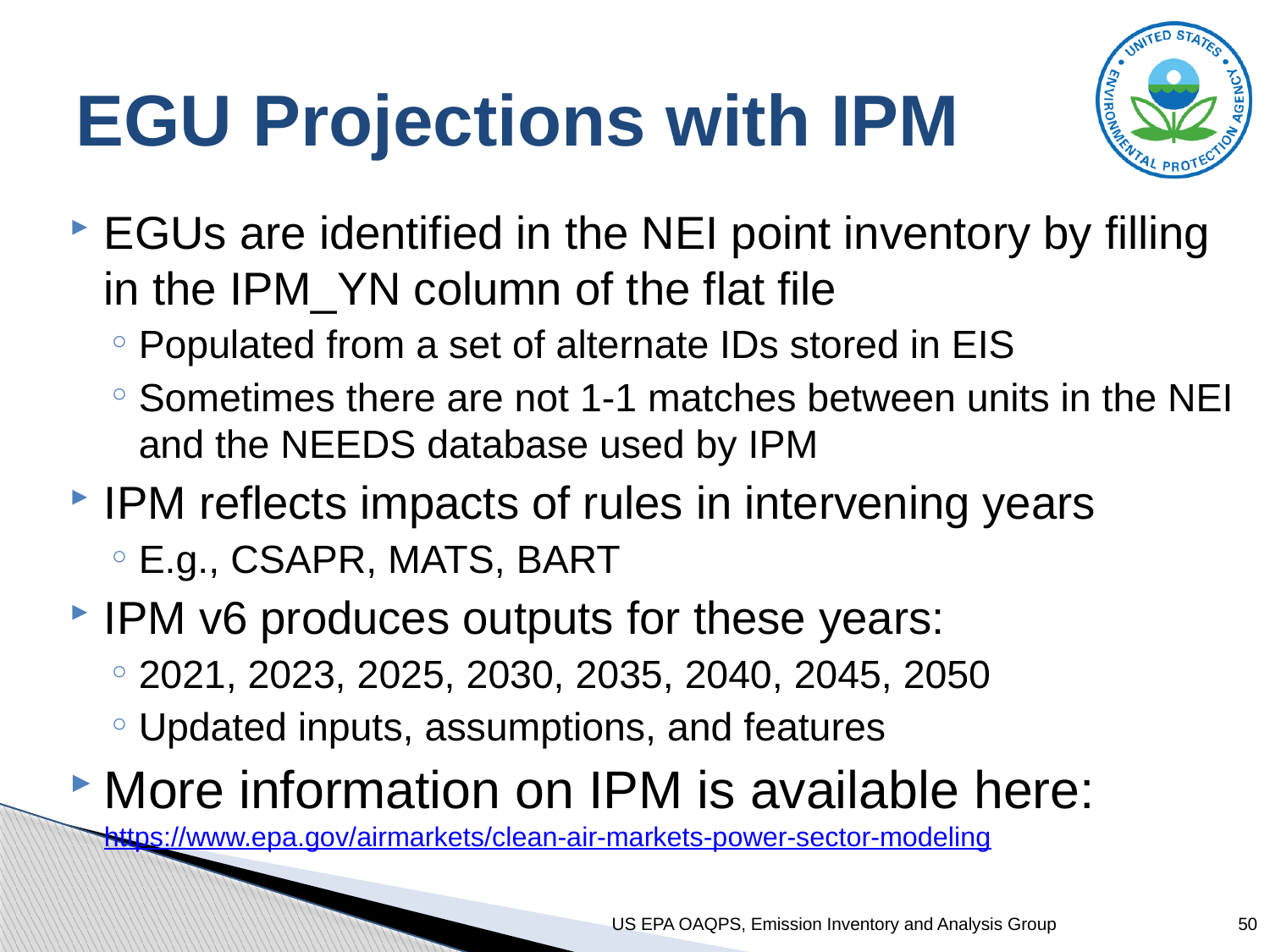

# EGU Projections with IPM
EGUs are identified in the NEI point inventory by filling in the IPM_YN column of the flat file
Populated from a set of alternate IDs stored in EIS
Sometimes there are not 1-1 matches between units in the NEI and the NEEDS database used by IPM
IPM reflects impacts of rules in intervening years
E.g., CSAPR, MATS, BART
IPM v6 produces outputs for these years:
2021, 2023, 2025, 2030, 2035, 2040, 2045, 2050
Updated inputs, assumptions, and features
More information on IPM is available here: https://www.epa.gov/airmarkets/clean-air-markets-power-sector-modeling

US EPA OAQPS, Emission Inventory and Analysis Group
50